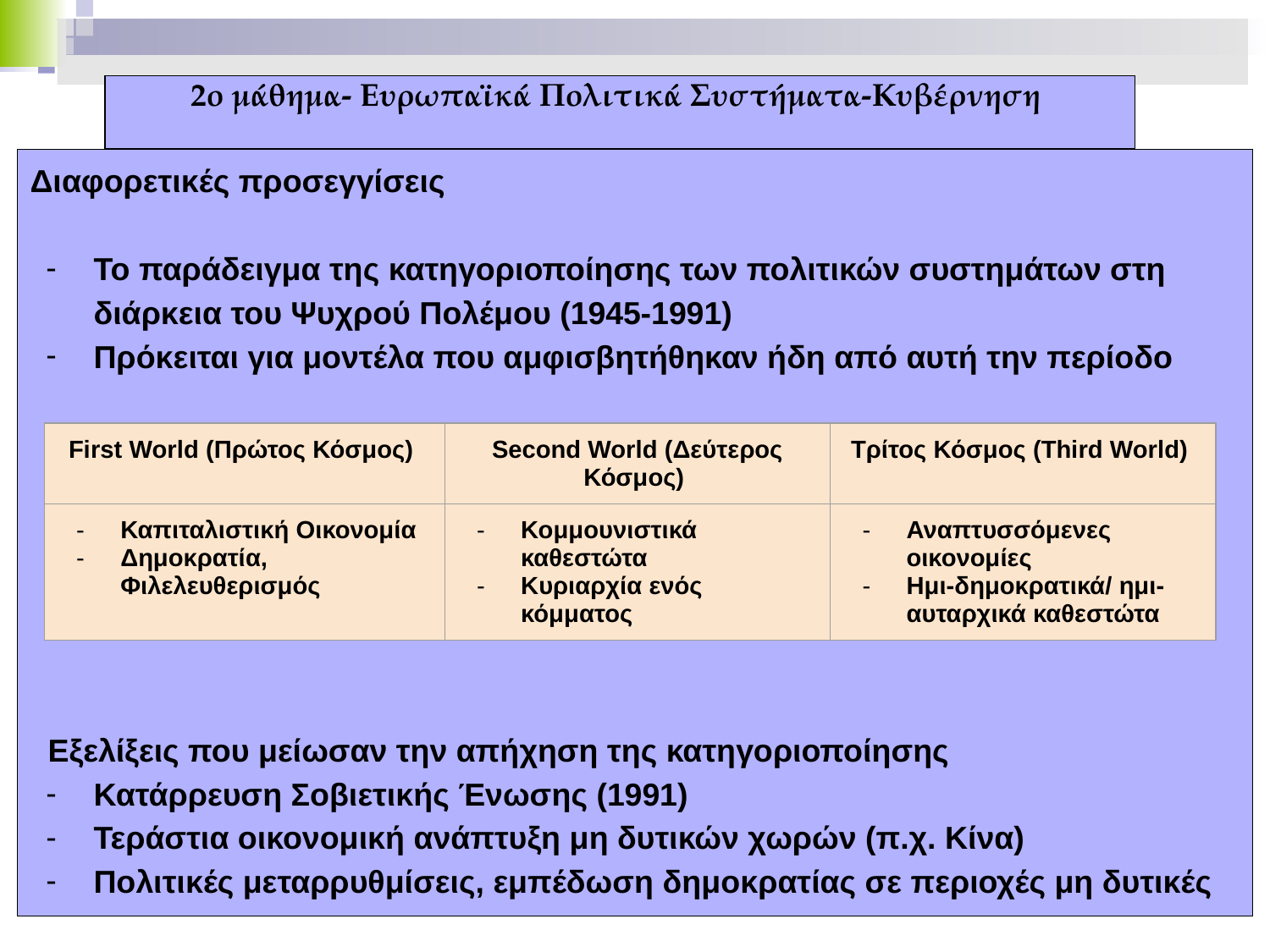

2ο μάθημα- Ευρωπαϊκά Πολιτικά Συστήματα-Κυβέρνηση

Διαφορετικές προσεγγίσεις

Το παράδειγμα της κατηγοριοποίησης των πολιτικών συστημάτων στη διάρκεια του Ψυχρού Πολέμου (1945-1991)
Πρόκειται για μοντέλα που αμφισβητήθηκαν ήδη από αυτή την περίοδο

  Εξελίξεις που μείωσαν την απήχηση της κατηγοριοποίησης
Κατάρρευση Σοβιετικής Ένωσης (1991)
Τεράστια οικονομική ανάπτυξη μη δυτικών χωρών (π.χ. Κίνα)
Πολιτικές μεταρρυθμίσεις, εμπέδωση δημοκρατίας σε περιοχές μη δυτικές

| First World (Πρώτος Κόσμος) | Second World (Δεύτερος Κόσμος) | Τρίτος Κόσμος (Third World) |
| --- | --- | --- |
| Καπιταλιστική Οικονομία Δημοκρατία, Φιλελευθερισμός | Κομμουνιστικά καθεστώτα Κυριαρχία ενός κόμματος | Αναπτυσσόμενες οικονομίες Ημι-δημοκρατικά/ ημι-αυταρχικά καθεστώτα |